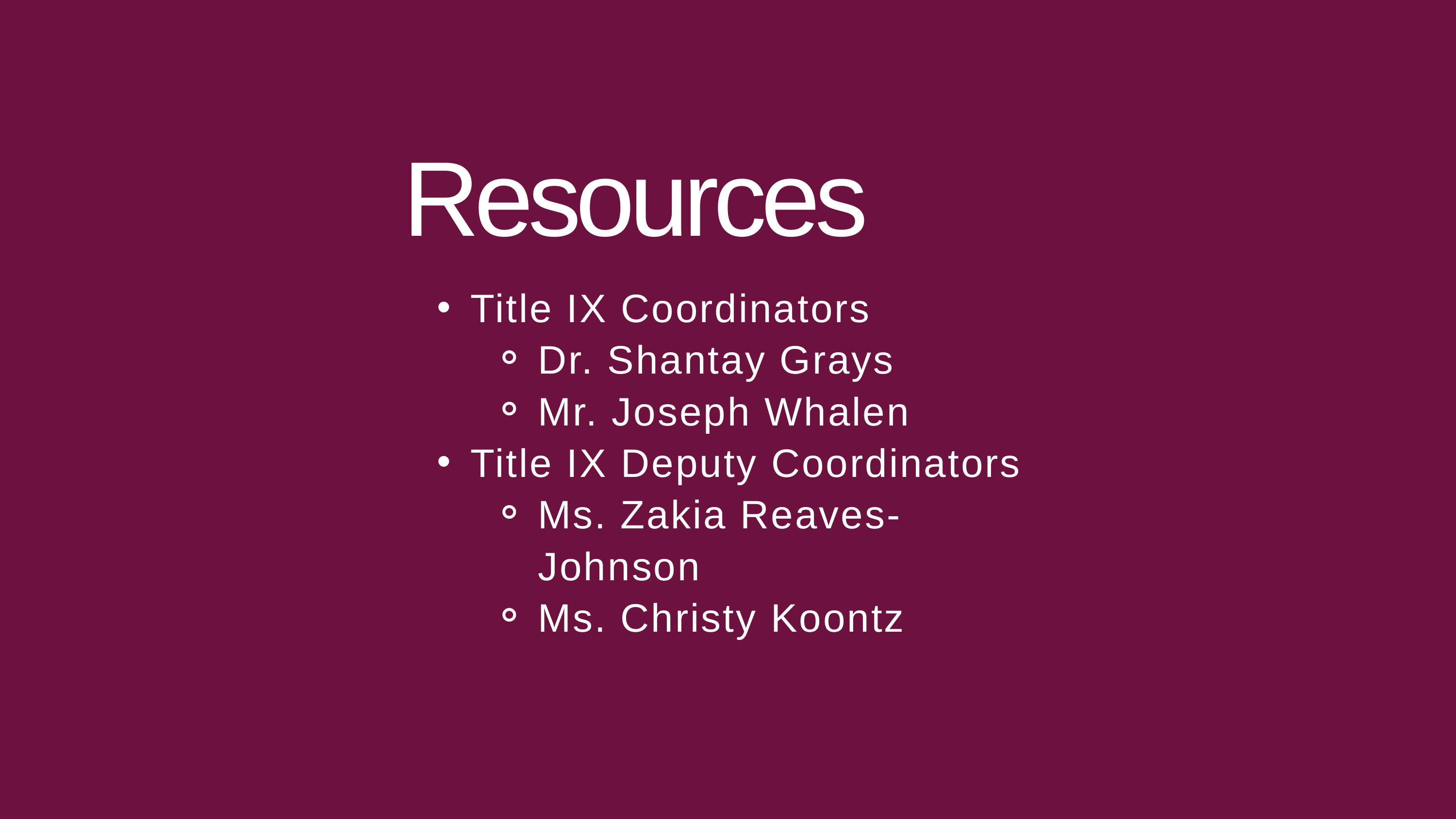

Resources
Title IX Coordinators​
Dr. Shantay Grays​
Mr. Joseph Whalen
Title IX Deputy Coordinators​
Ms. Zakia Reaves-Johnson
Ms. Christy Koontz